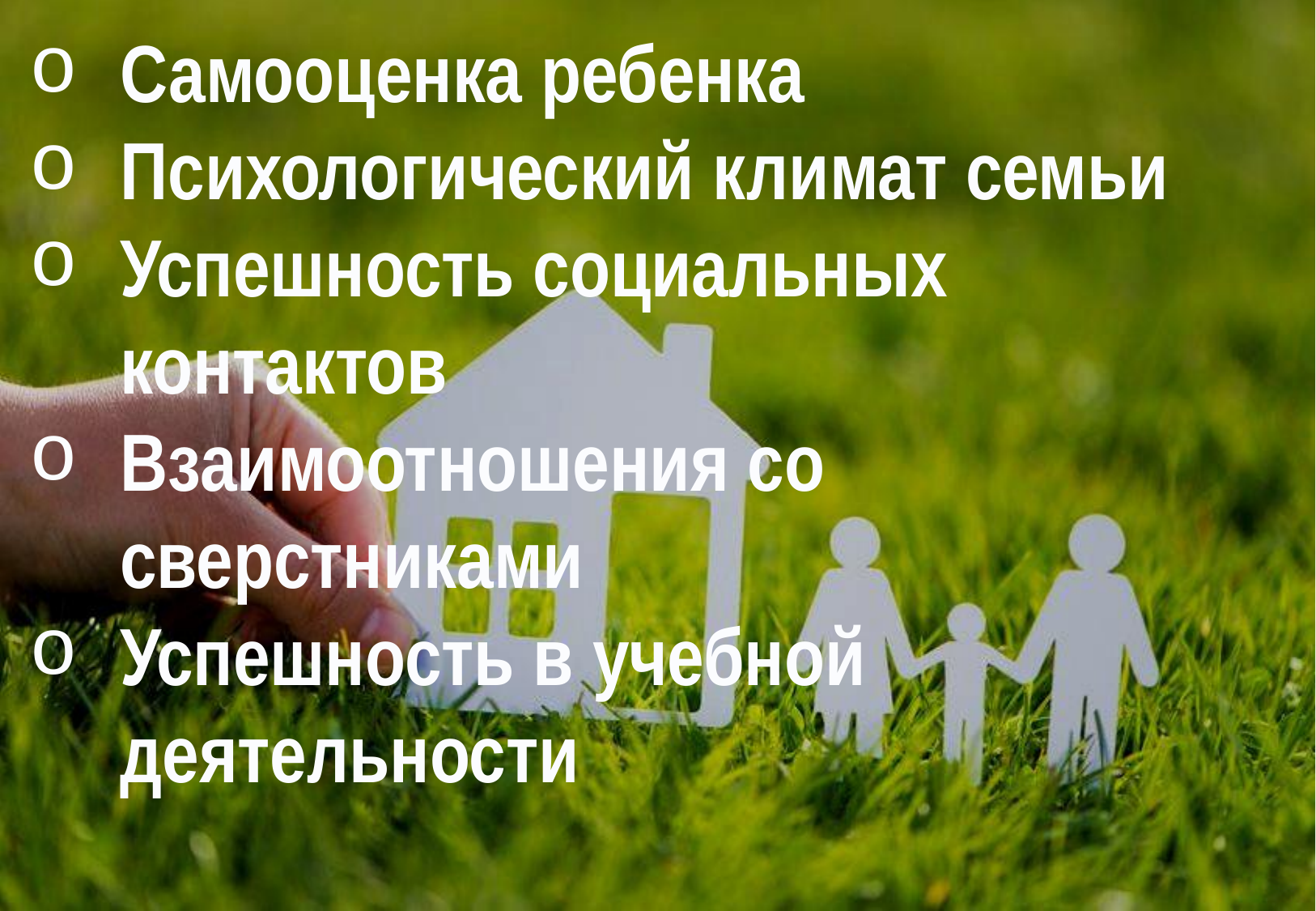

Самооценка ребенка
Психологический климат семьи
Успешность социальных контактов
Взаимоотношения со сверстниками
Успешность в учебной деятельности